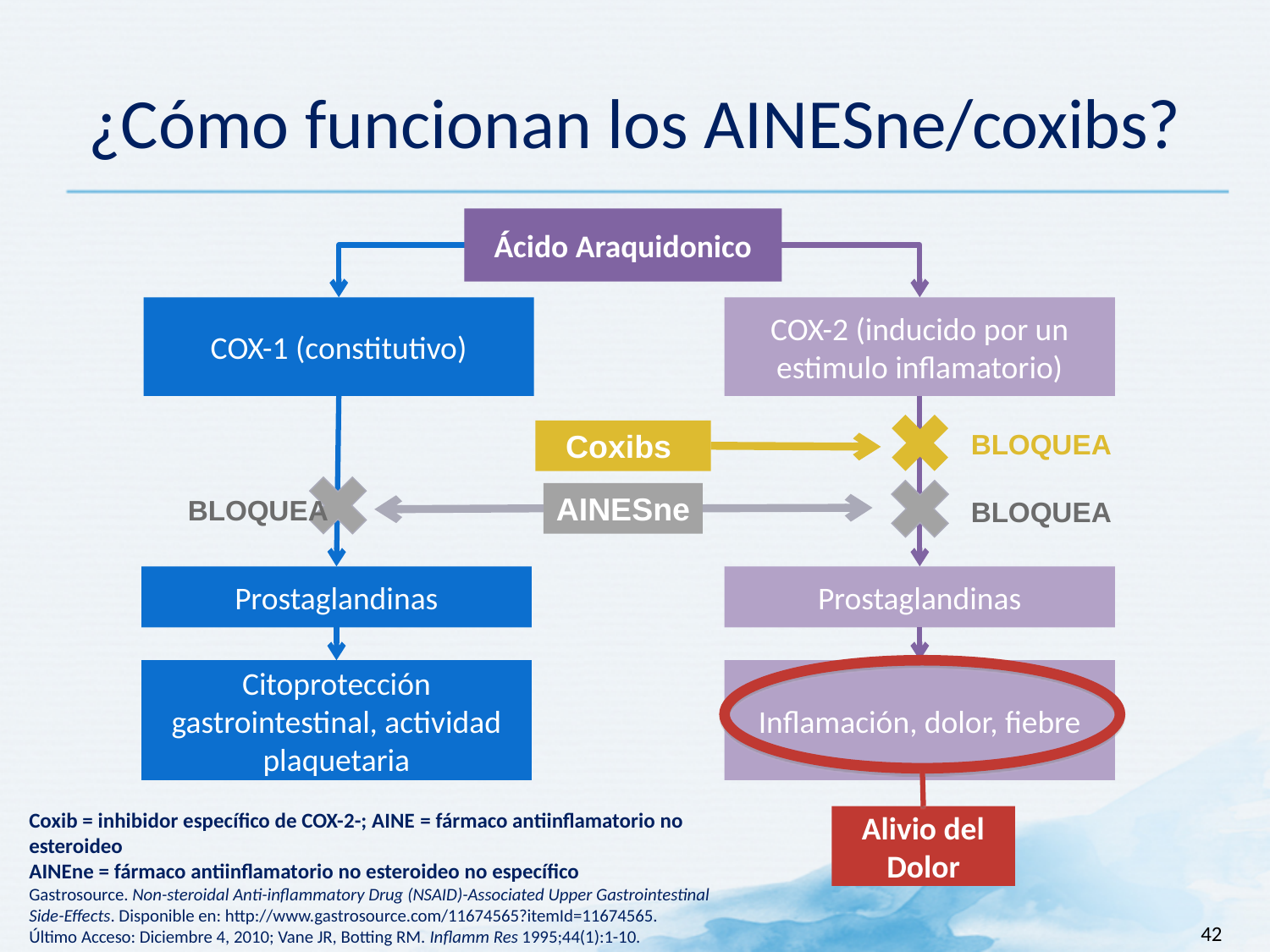

# ¿Cómo funcionan los AINESne/coxibs?
Ácido Araquidonico
COX-1 (constitutivo)
COX-2 (inducido por un estimulo inflamatorio)

  Coxibs
BLOQUEA

AINESne
BLOQUEA
BLOQUEA
Prostaglandinas
Prostaglandinas
Citoprotección gastrointestinal, actividad plaquetaria
Inflamación, dolor, fiebre

Coxib = inhibidor específico de COX-2-; AINE = fármaco antiinflamatorio no esteroideo
AINEne = fármaco antiinflamatorio no esteroideo no específico
Gastrosource. Non-steroidal Anti-inflammatory Drug (NSAID)-Associated Upper Gastrointestinal Side-Effects. Disponible en: http://www.gastrosource.com/11674565?itemId=11674565.
Último Acceso: Diciembre 4, 2010; Vane JR, Botting RM. Inflamm Res 1995;44(1):1-10.
Alivio del Dolor
42